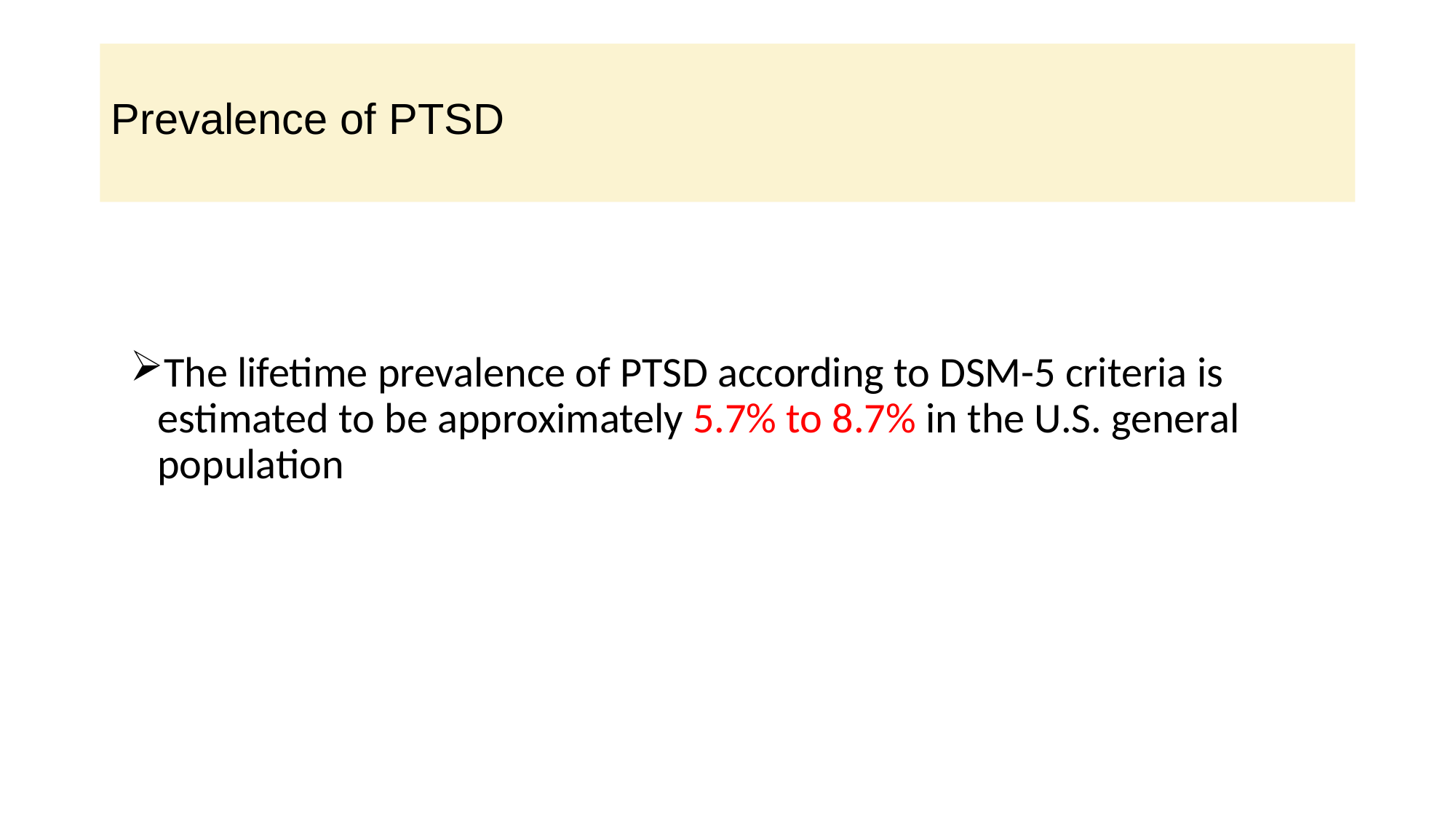

# Prevalence of PTSD

The lifetime prevalence of PTSD according to DSM-5 criteria is estimated to be approximately 5.7% to 8.7% in the U.S. general population